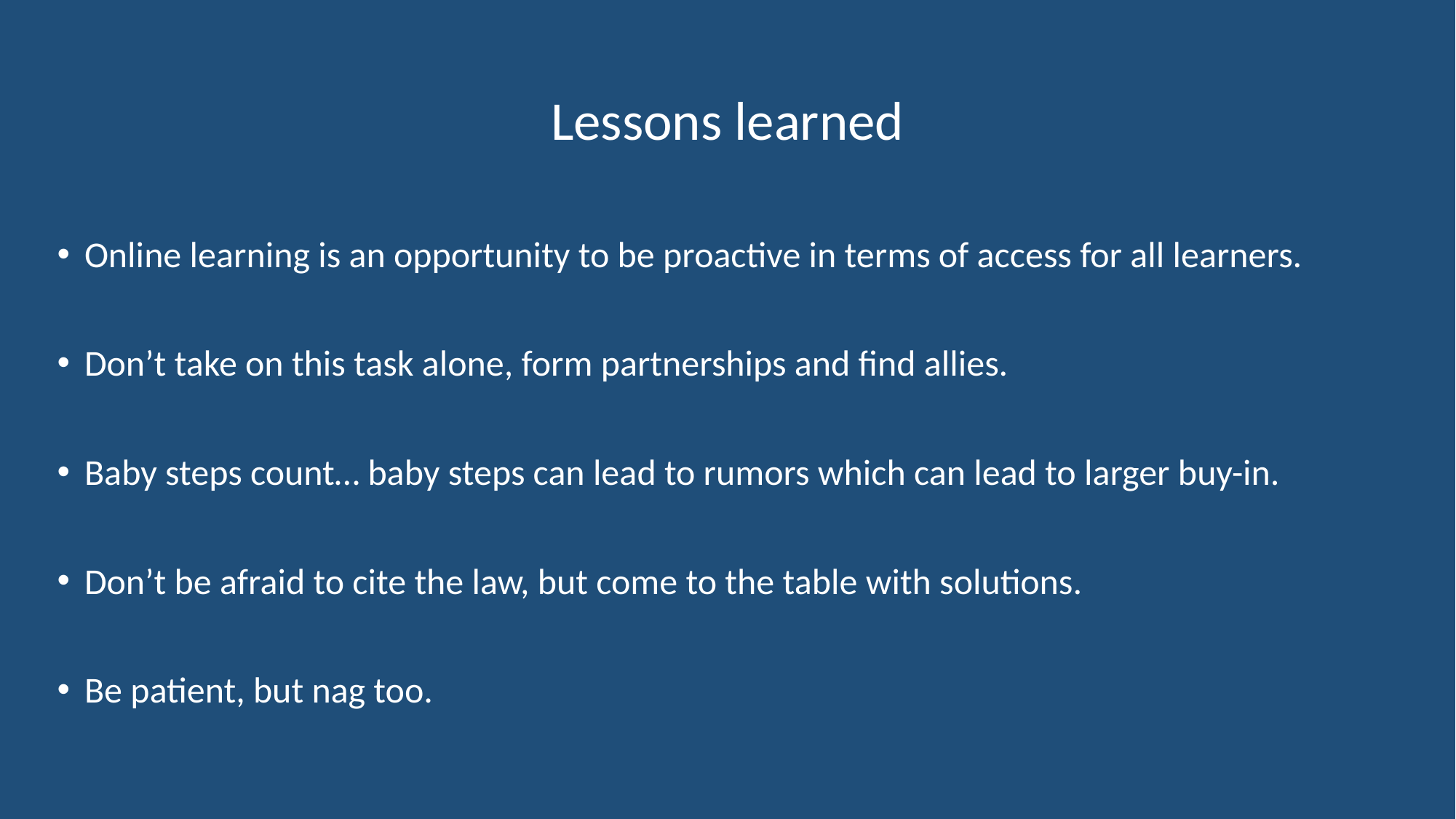

# Lessons learned
Online learning is an opportunity to be proactive in terms of access for all learners.

Don’t take on this task alone, form partnerships and find allies.

Baby steps count… baby steps can lead to rumors which can lead to larger buy-in.

Don’t be afraid to cite the law, but come to the table with solutions.

Be patient, but nag too.